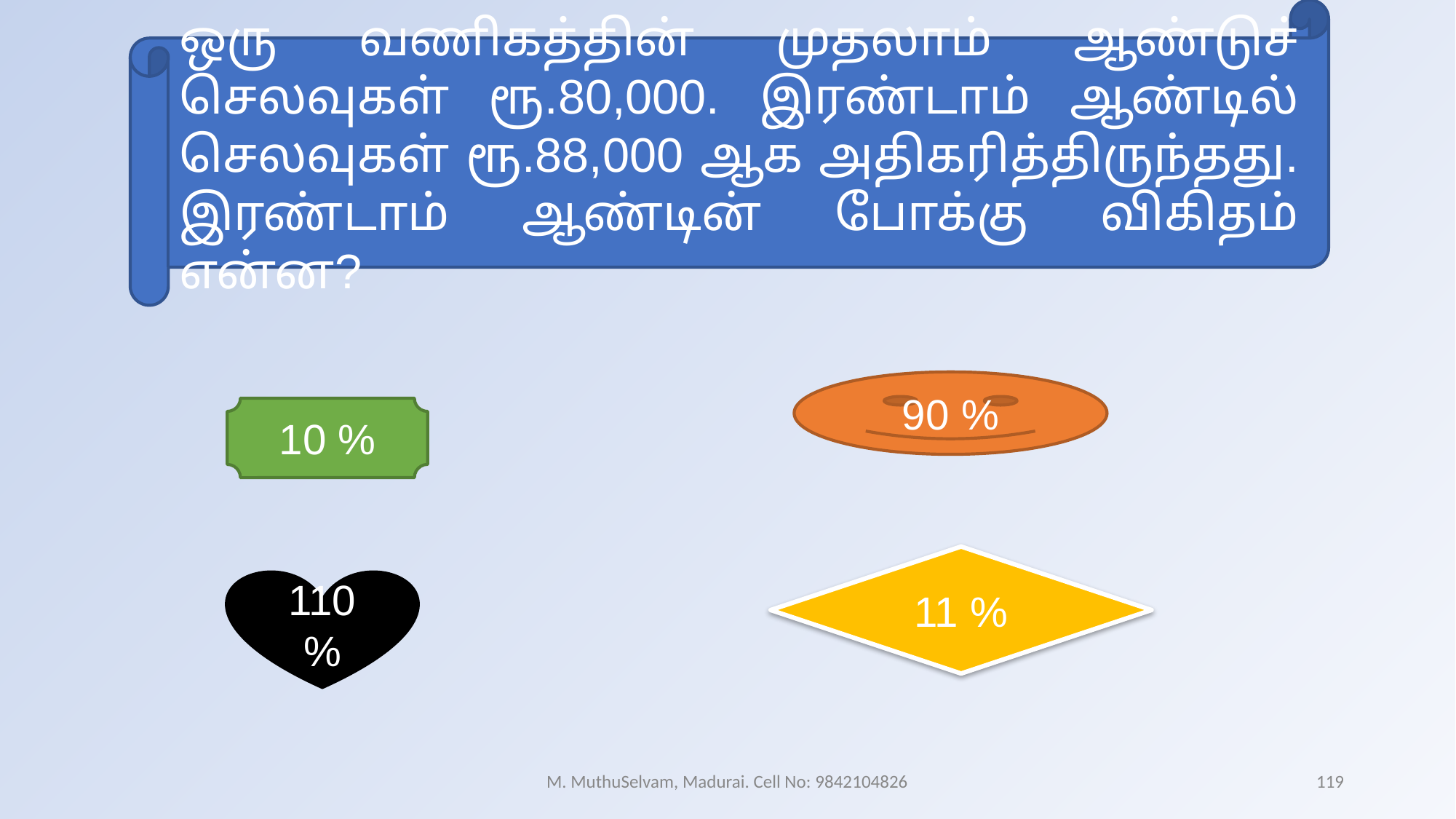

ஒரு வணிகத்தின் முதலாம் ஆண்டுச் செலவுகள் ரூ.80,000. இரண்டாம் ஆண்டில் செலவுகள் ரூ.88,000 ஆக அதிகரித்திருந்தது. இரண்டாம் ஆண்டின் போக்கு விகிதம் என்ன?
90 %
10 %
11 %
110 %
M. MuthuSelvam, Madurai. Cell No: 9842104826
119